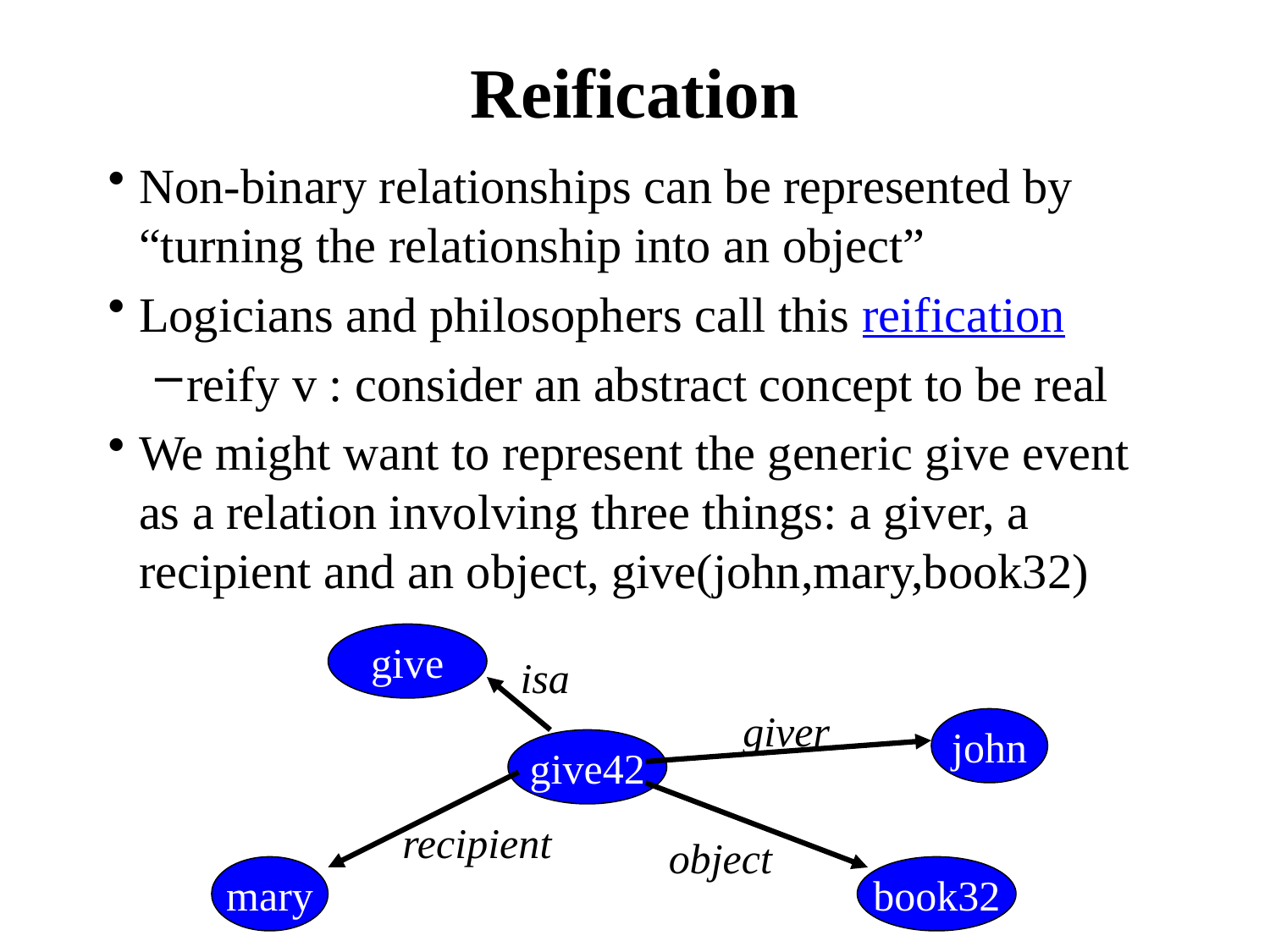

# Reification
Non-binary relationships can be represented by “turning the relationship into an object”
Logicians and philosophers call this reification
reify v : consider an abstract concept to be real
We might want to represent the generic give event as a relation involving three things: a giver, a recipient and an object, give(john,mary,book32)
give
isa

giver
john
give42

recipient
object
mary
book32